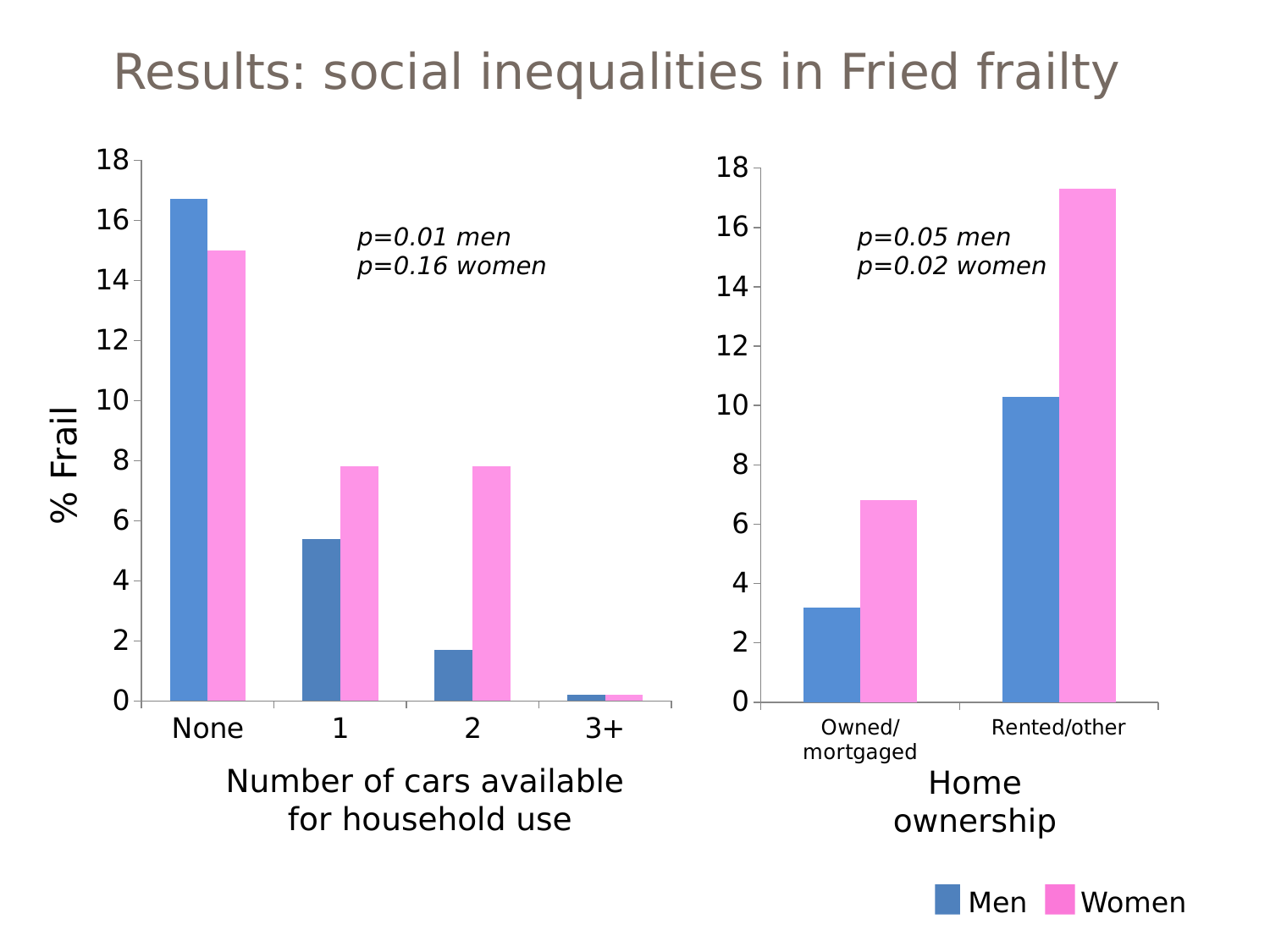

Results: social inequalities in Fried frailty

### Chart

| Category | Men | Women |
|---|---|---|
| None | 16.7 | 15.0 |
| 1 | 5.4 | 7.8 |
| 2 | 1.7 | 7.8 |
| 3+ | 0.2 | 0.2 |

### Chart

| Category | Men | Women |
|---|---|---|
| Owned/mortgaged | 3.2 | 6.8 |
| Rented/other | 10.3 | 17.3 |
p=0.01 men
p=0.16 women
p=0.05 men
p=0.02 women
% Frail
Number of cars available
 for household use

       Men      Women
Home
ownership